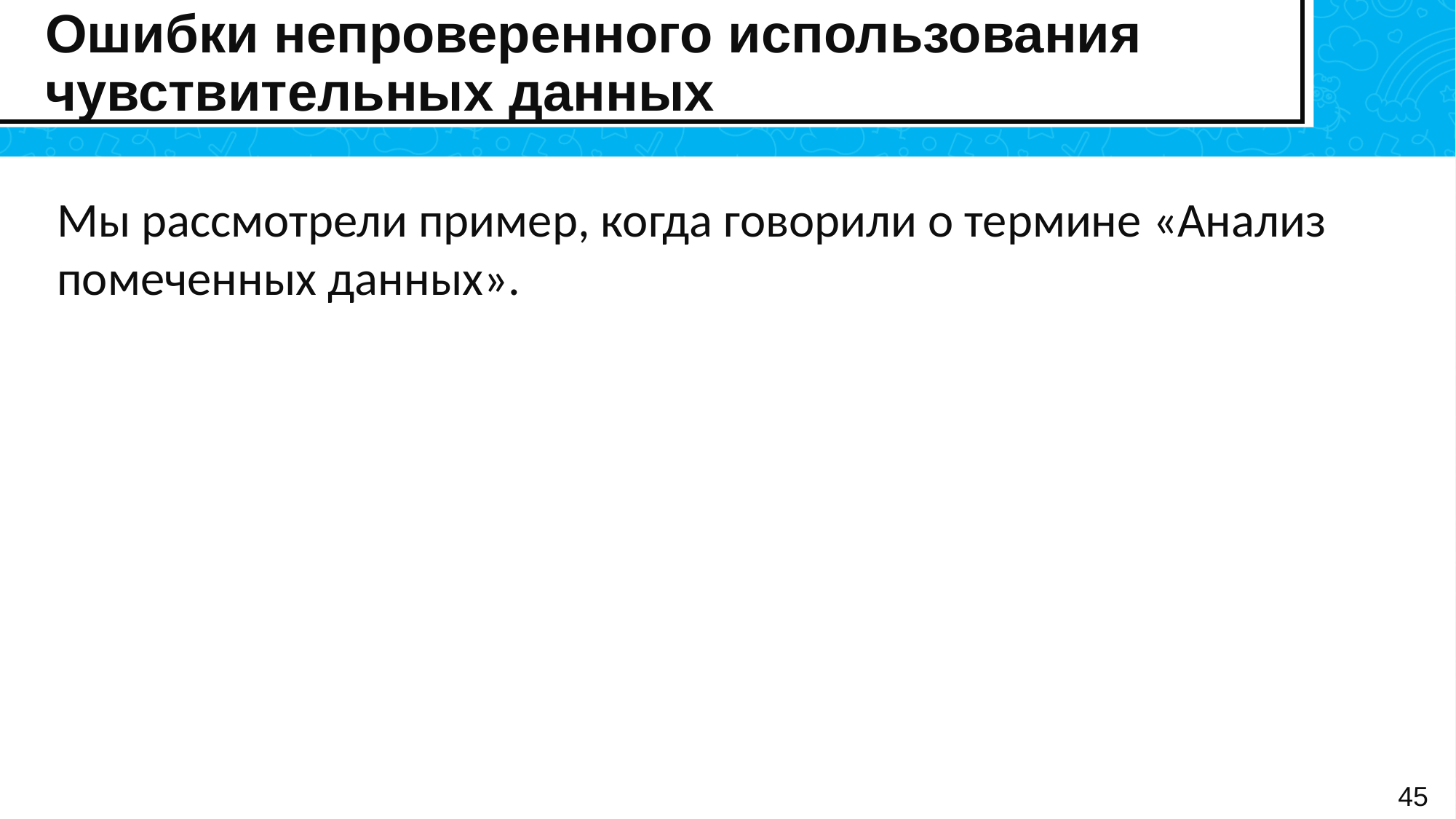

# Ошибки непроверенного использования чувствительных данных
Мы рассмотрели пример, когда говорили о термине «Анализ помеченных данных».
45